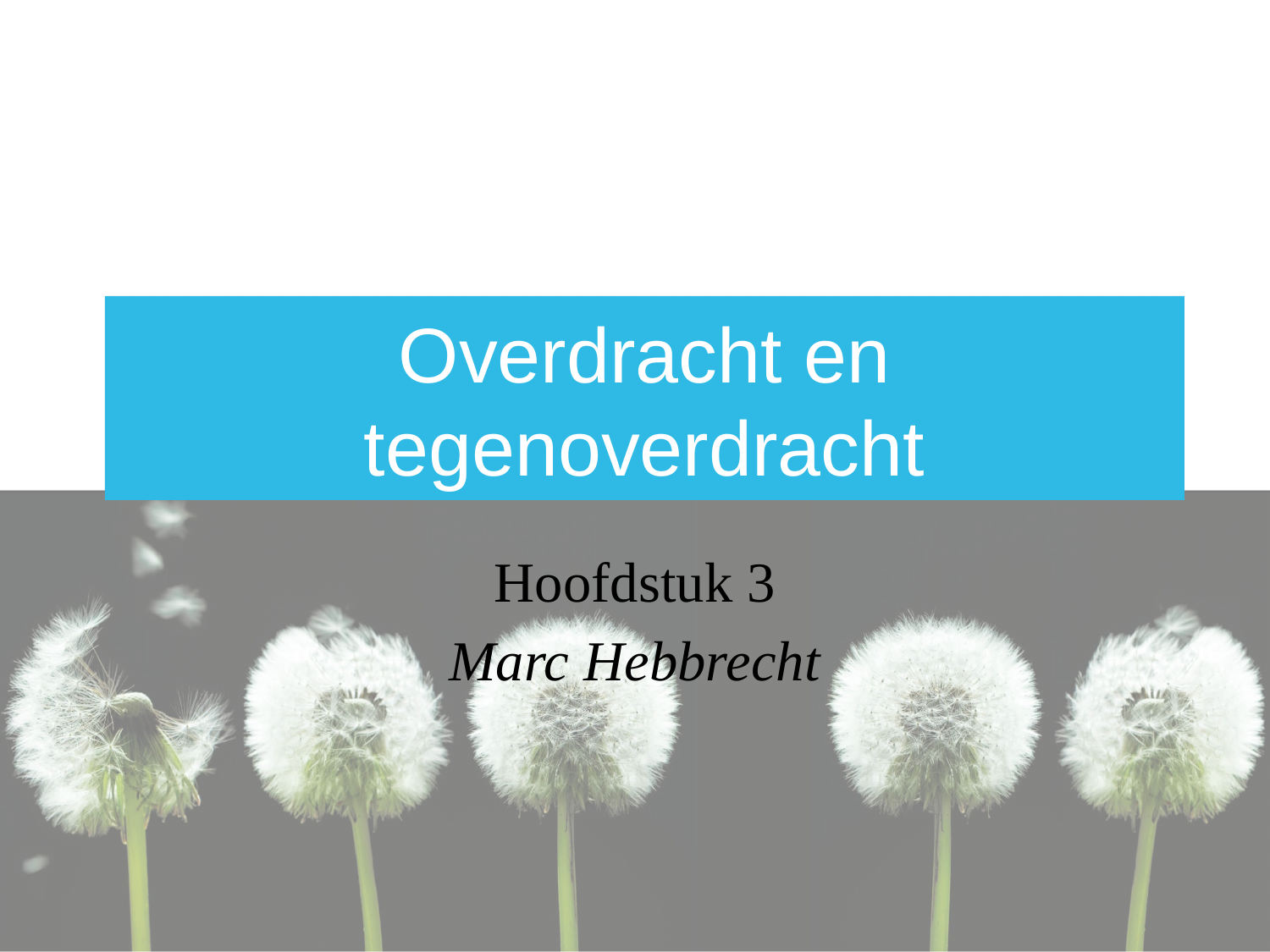

# Overdracht en tegenoverdracht
Hoofdstuk 3
Marc Hebbrecht